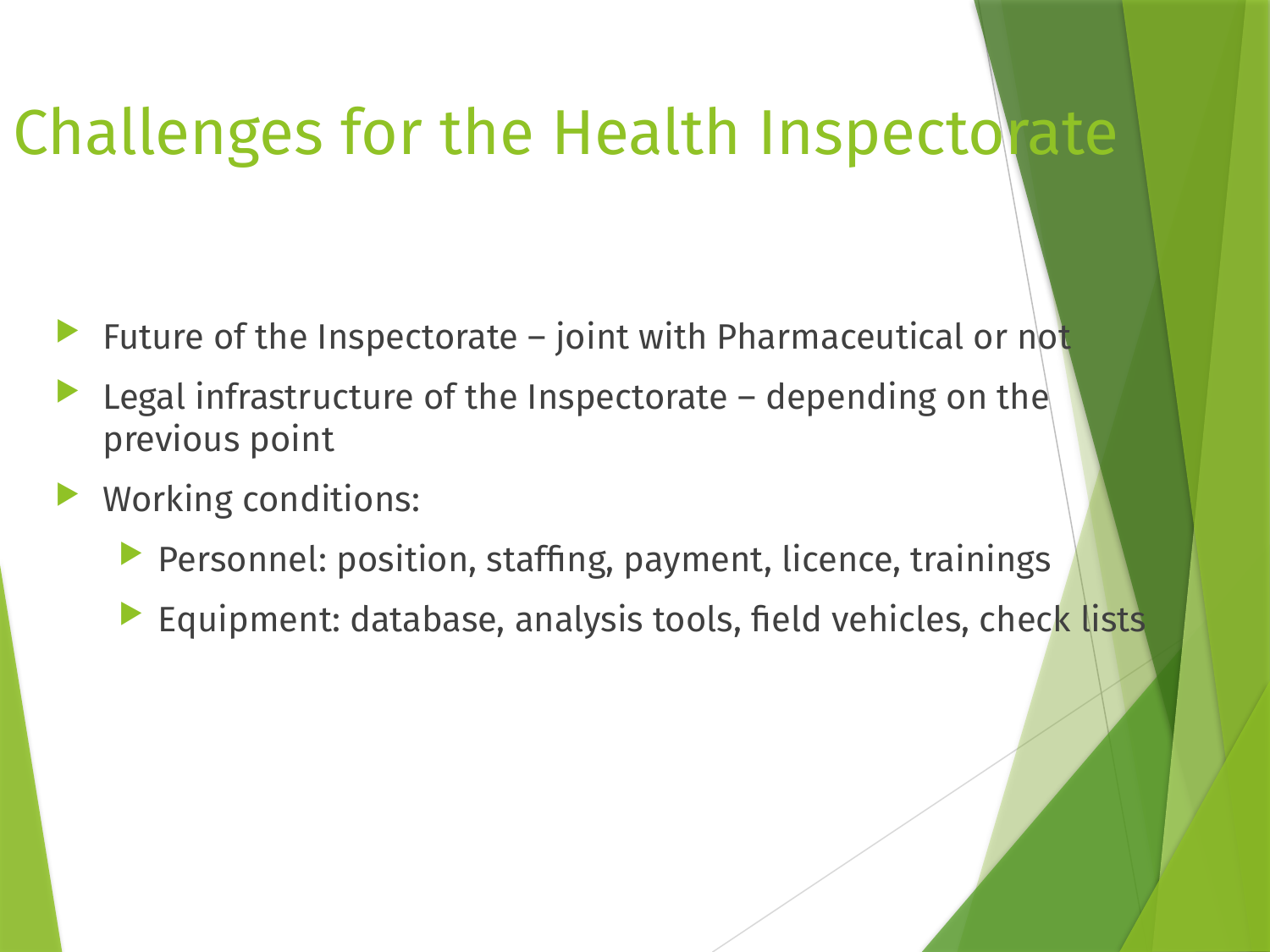

# Challenges for the Health Inspectorate
Future of the Inspectorate – joint with Pharmaceutical or not
Legal infrastructure of the Inspectorate – depending on the previous point
Working conditions:
Personnel: position, staffing, payment, licence, trainings
Equipment: database, analysis tools, field vehicles, check lists